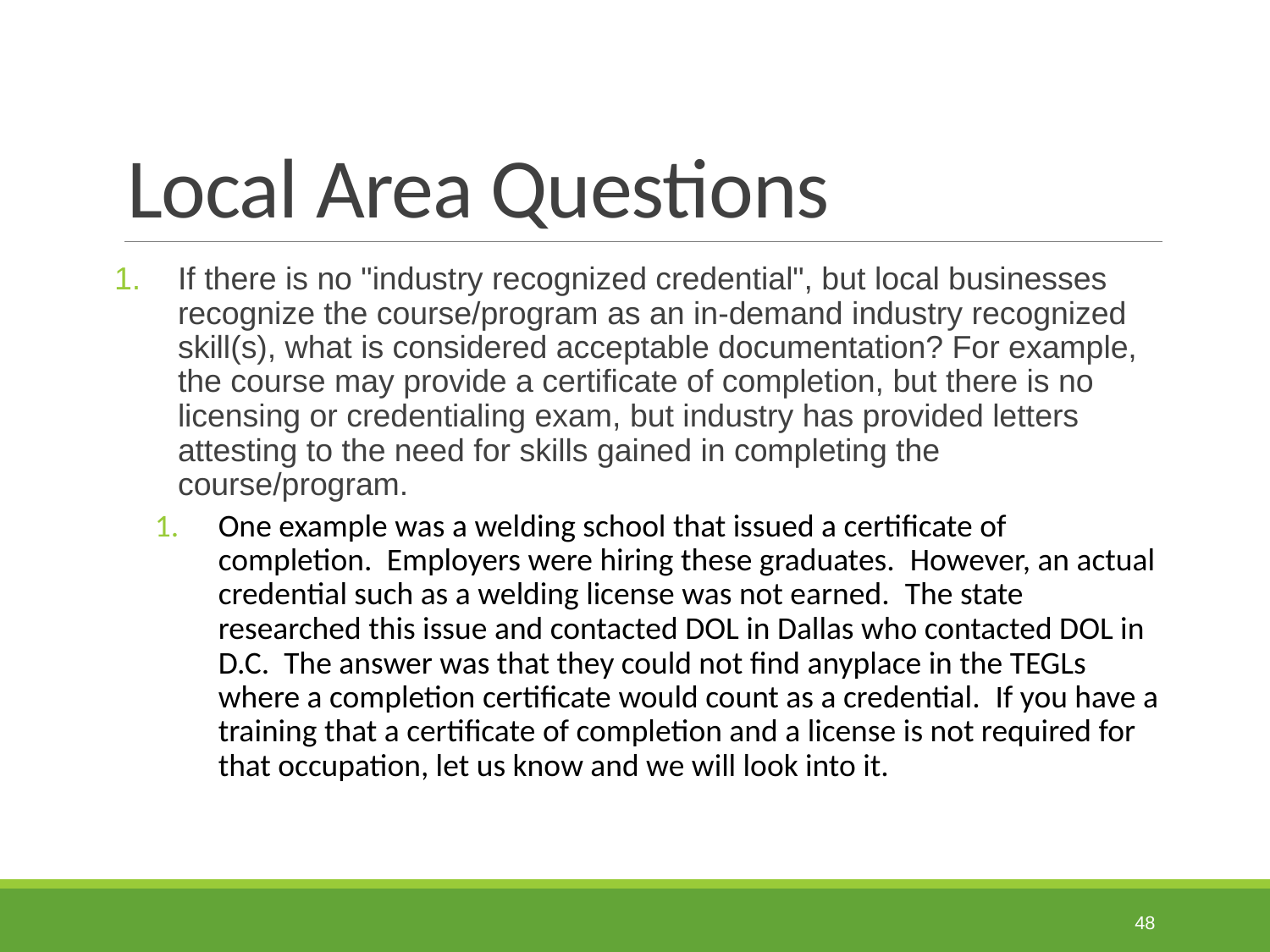

# Local Area Questions
If there is no "industry recognized credential", but local businesses recognize the course/program as an in-demand industry recognized skill(s), what is considered acceptable documentation? For example, the course may provide a certificate of completion, but there is no licensing or credentialing exam, but industry has provided letters attesting to the need for skills gained in completing the course/program.
One example was a welding school that issued a certificate of completion.  Employers were hiring these graduates.  However, an actual credential such as a welding license was not earned.  The state researched this issue and contacted DOL in Dallas who contacted DOL in D.C.  The answer was that they could not find anyplace in the TEGLs where a completion certificate would count as a credential.  If you have a training that a certificate of completion and a license is not required for that occupation, let us know and we will look into it.

48